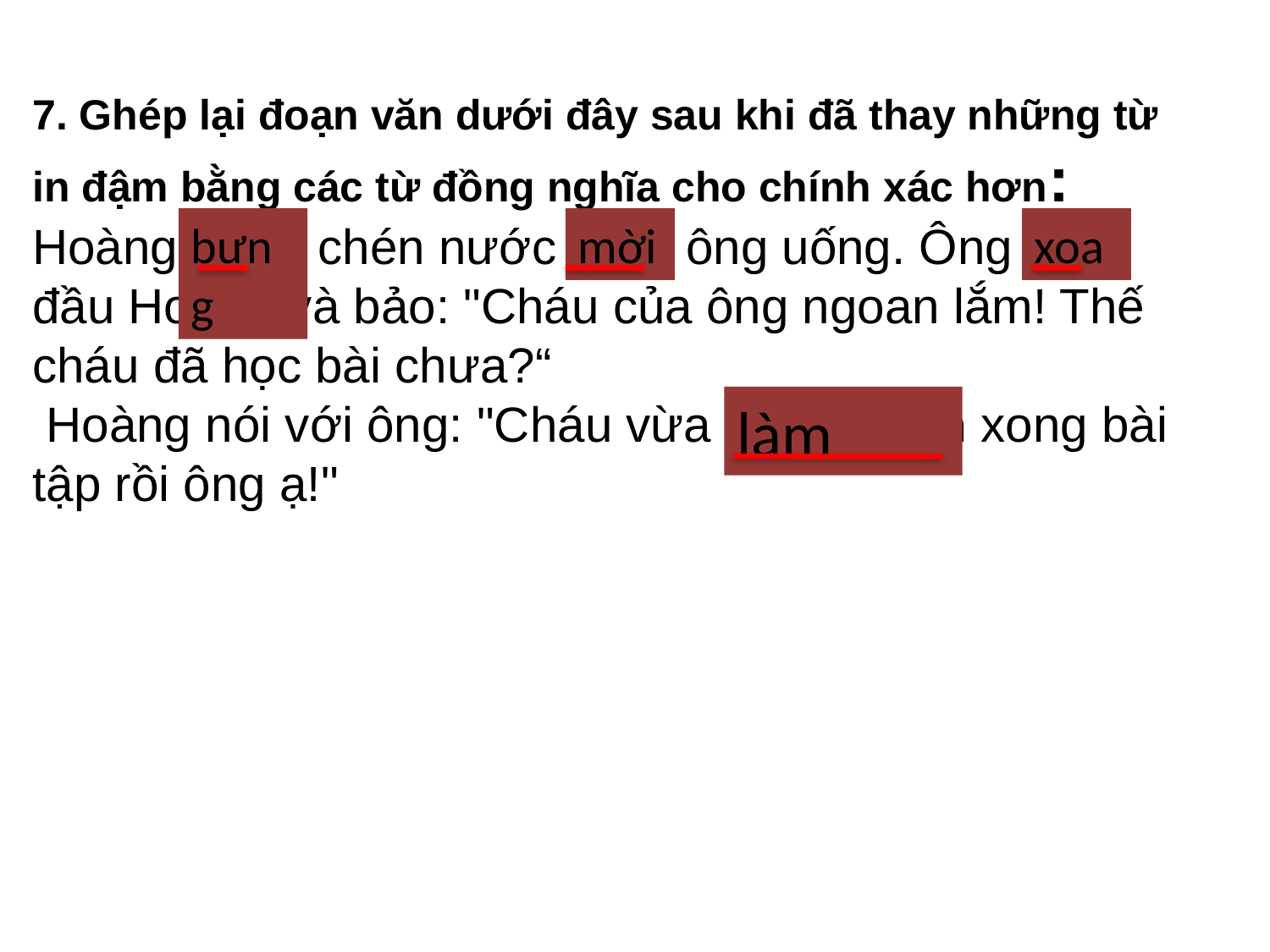

7. Ghép lại đoạn văn dưới đây sau khi đã thay những từ in đậm bằng các từ đồng nghĩa cho chính xác hơn:
Hoàng bê     chén nước bảo  ông uống. Ông vò
đầu Hoàng và bảo: "Cháu của ông ngoan lắm! Thế cháu đã học bài chưa?“
 Hoàng nói với ông: "Cháu vừa thực hành xong bài tập rồi ông ạ!"
bưng
mời
xoa
làm